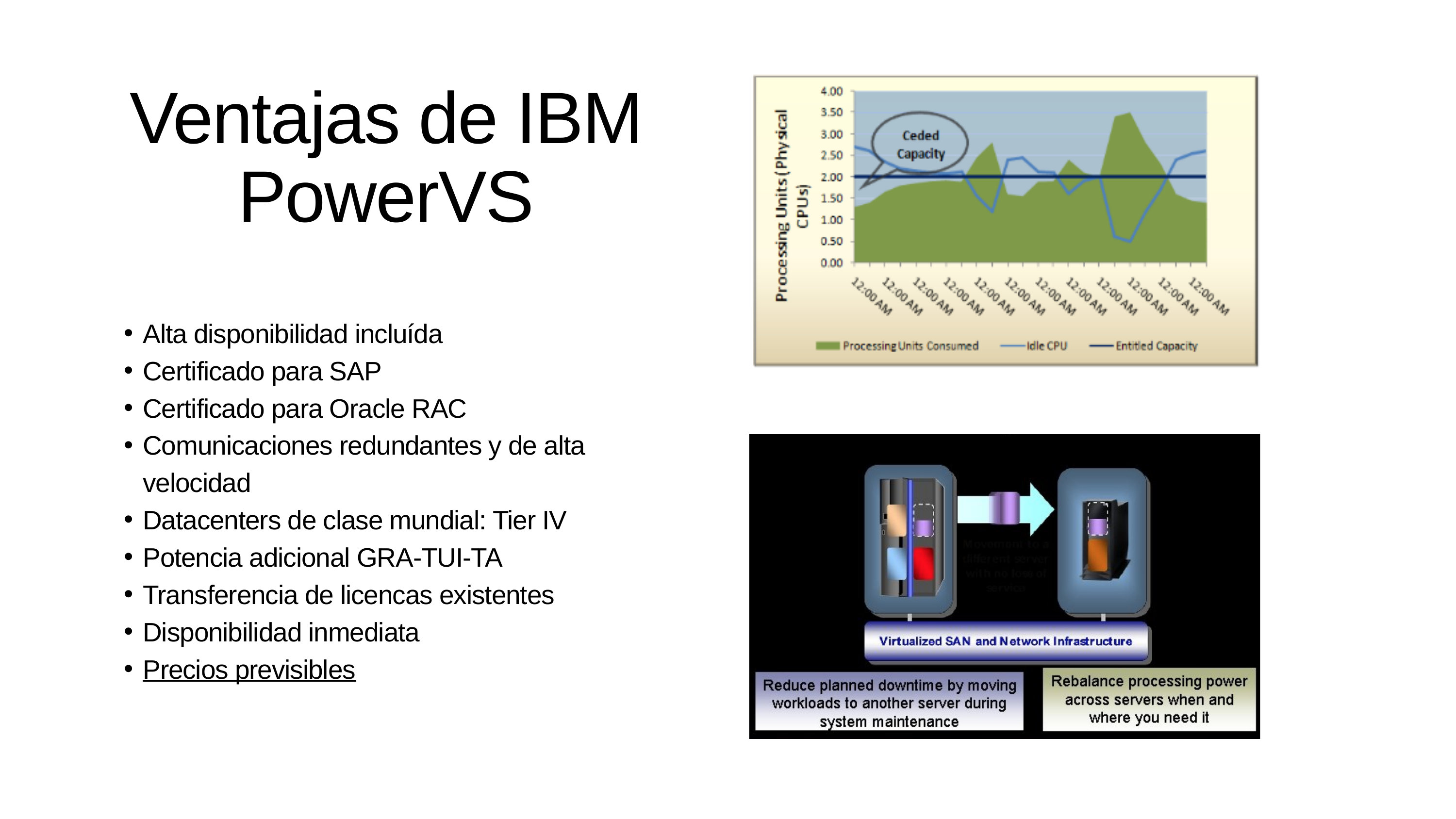

Ventajas de IBM PowerVS
Alta disponibilidad incluída
Certificado para SAP
Certificado para Oracle RAC
Comunicaciones redundantes y de alta velocidad
Datacenters de clase mundial: Tier IV
Potencia adicional GRA-TUI-TA
Transferencia de licencas existentes
Disponibilidad inmediata
Precios previsibles